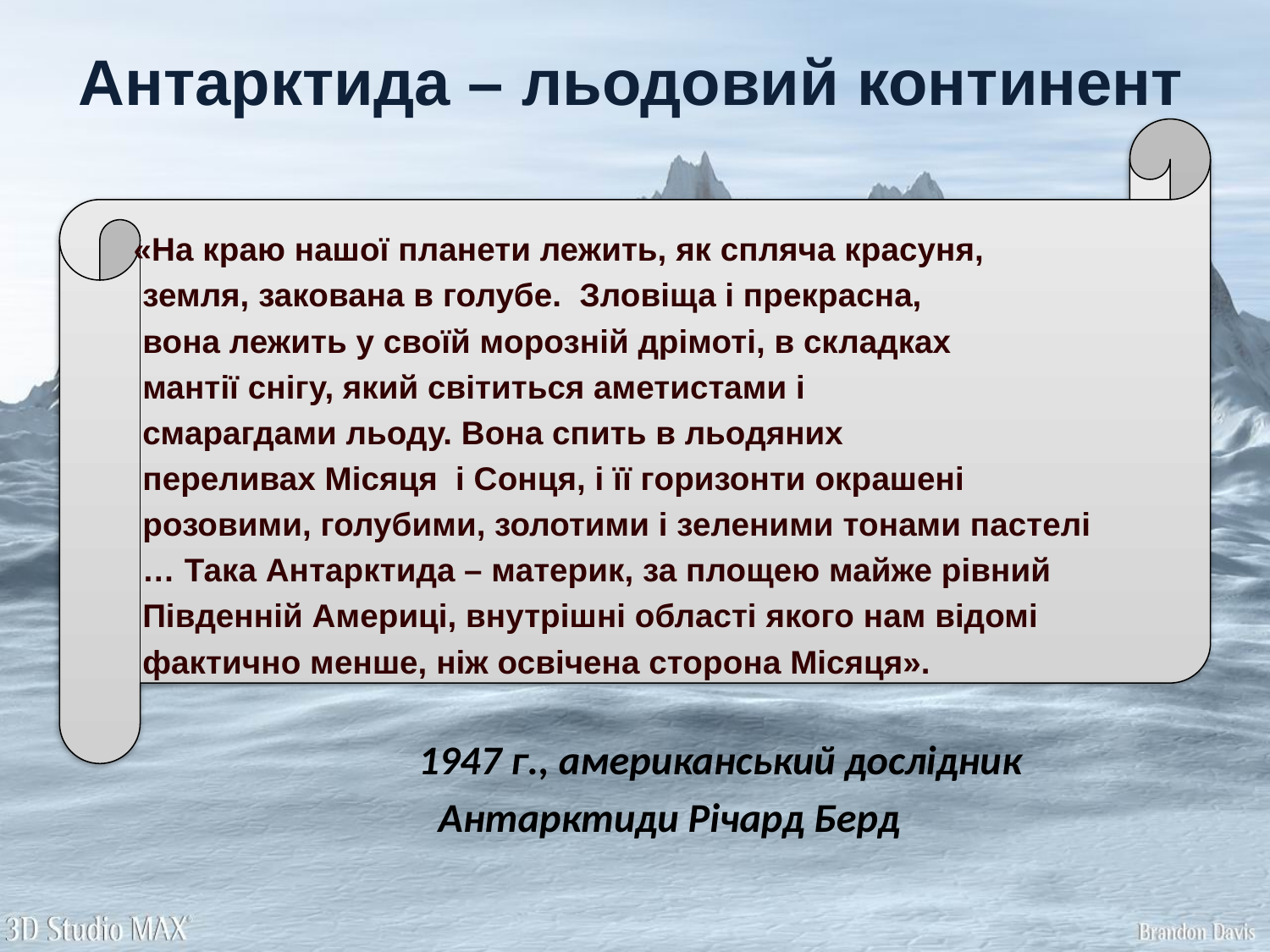

# Антарктида – льодовий континент

          «На краю нашої планети лежить, як спляча красуня,
           земля, закована в голубе.  Зловіща і прекрасна,
           вона лежить у своїй морозній дрімоті, в складках
           мантії снігу, який світиться аметистами і
           смарагдами льоду. Вона спить в льодяних
           переливах Місяця  і Сонця, і її горизонти окрашені
           розовими, голубими, золотими і зеленими тонами пастелі
           … Така Антарктида – материк, за площею майже рівний
           Південній Америці, внутрішні області якого нам відомі
           фактично менше, ніж освічена сторона Місяця».

                      1947 г., американський дослідник
           Антарктиди Річард Берд